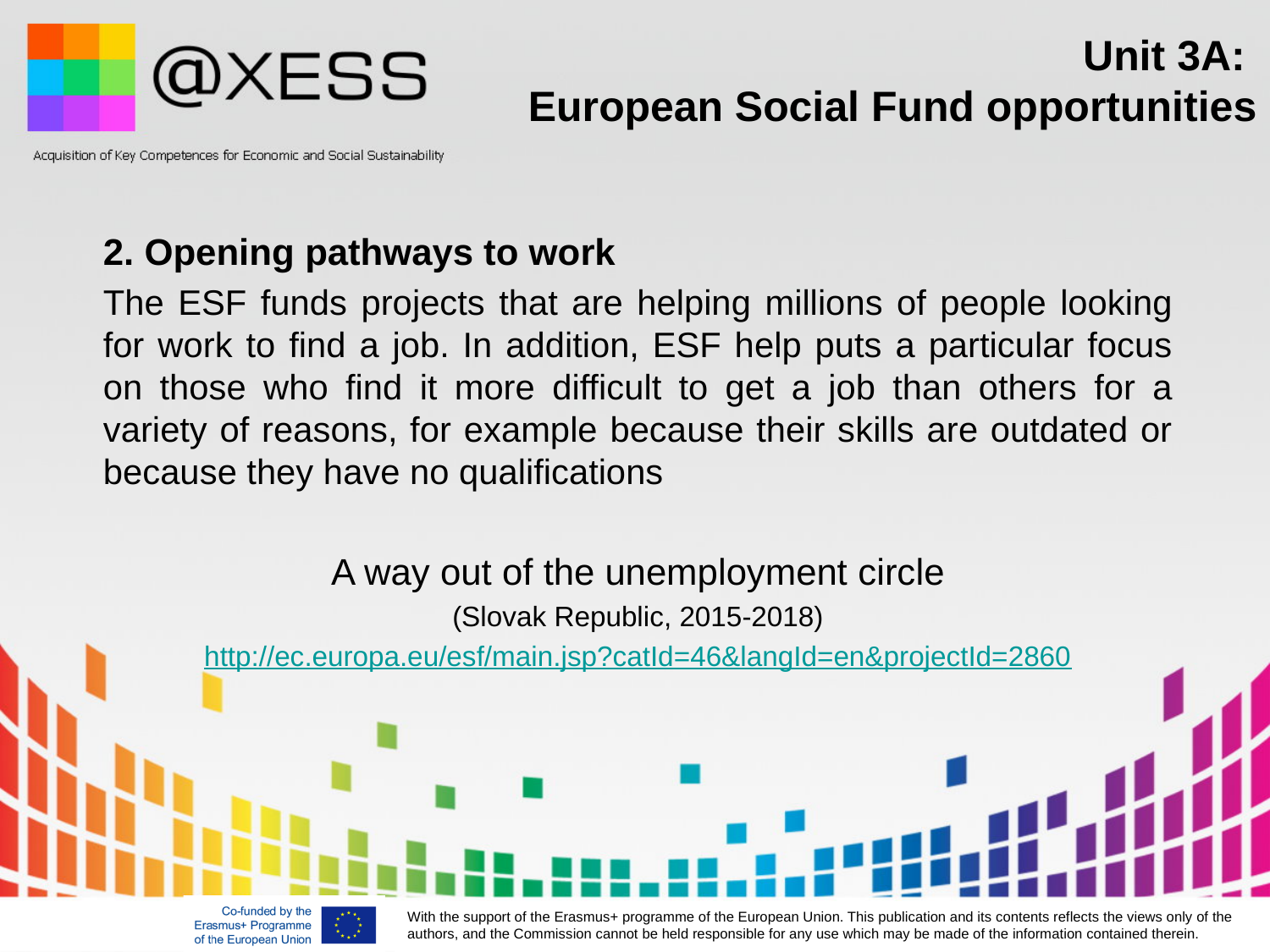

# Unit 3A: European Social Fund opportunities
2. Opening pathways to work
The ESF funds projects that are helping millions of people looking for work to find a job. In addition, ESF help puts a particular focus on those who find it more difficult to get a job than others for a variety of reasons, for example because their skills are outdated or because they have no qualifications

A way out of the unemployment circle
(Slovak Republic, 2015-2018)
http://ec.europa.eu/esf/main.jsp?catId=46&langId=en&projectId=2860